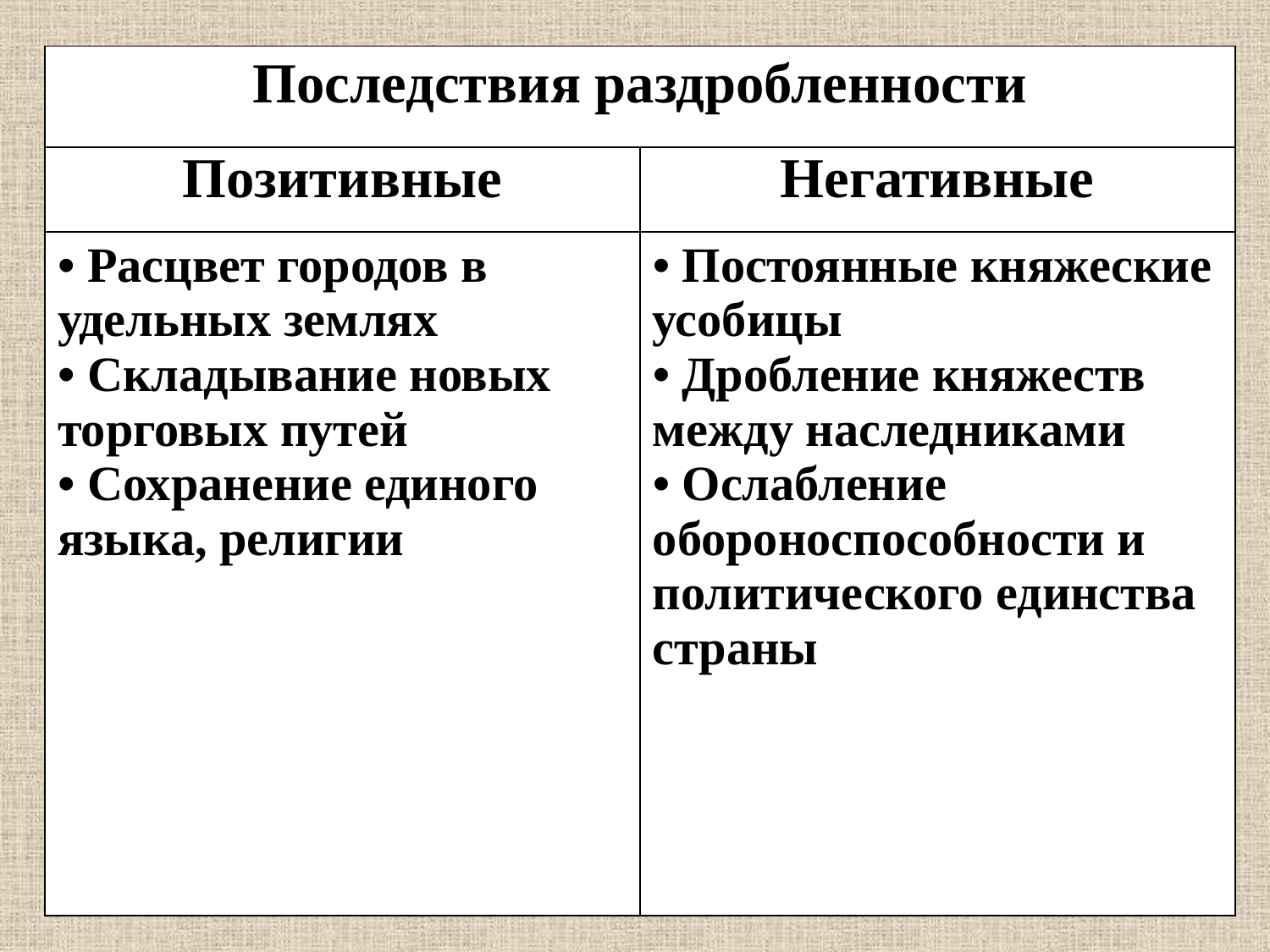

| Последствия раздробленности |  |
| --- | --- |
| Позитивные | Негативные |
| Расцвет городов в удельных землях Складывание новых торговых путей Сохранение единого языка, религии | Постоянные княжеские усобицы Дробление княжеств между наследниками Ослабление обороноспособности и политического единства страны |